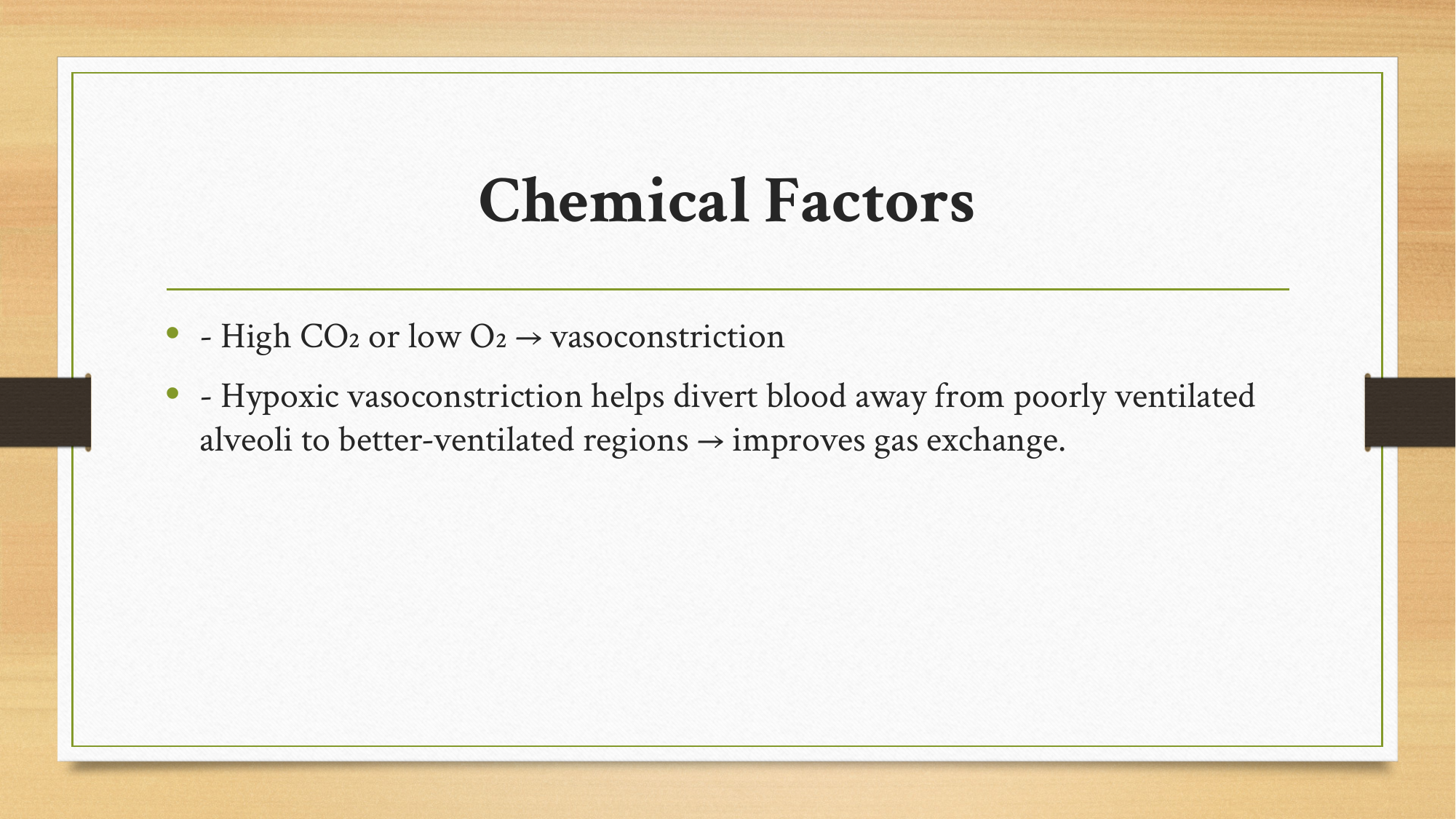

# Chemical Factors
- High CO₂ or low O₂ → vasoconstriction
- Hypoxic vasoconstriction helps divert blood away from poorly ventilated alveoli to better‑ventilated regions → improves gas exchange.